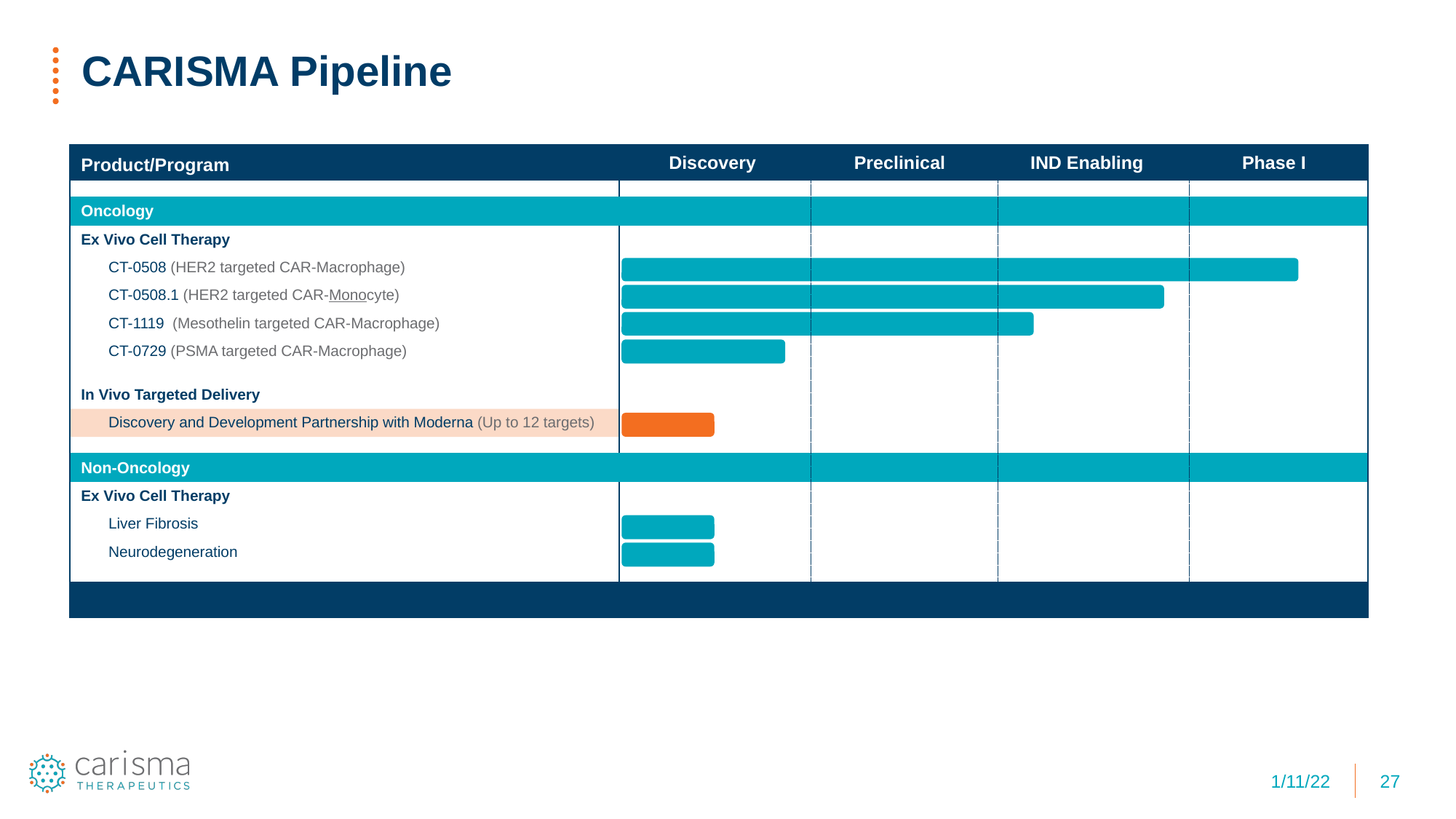

# CARISMA Pipeline
| Product/Program | Discovery | Preclinical | IND Enabling | Phase I |
| --- | --- | --- | --- | --- |
|  |  |  |  |  |
| Oncology |  |  |  |  |
| Ex Vivo Cell Therapy |  |  |  |  |
| CT-0508 (HER2 targeted CAR-Macrophage) |  |  |  |  |
| CT-0508.1 (HER2 targeted CAR-Monocyte) |  |  |  |  |
| CT-1119 (Mesothelin targeted CAR-Macrophage) |  |  |  |  |
| CT-0729 (PSMA targeted CAR-Macrophage) |  |  |  |  |
|  |  |  |  |  |
| In Vivo Targeted Delivery |  |  |  |  |
| Discovery and Development Partnership with Moderna (Up to 12 targets) |  |  |  |  |
|  |  |  |  |  |
| Non-Oncology |  |  |  |  |
| Ex Vivo Cell Therapy |  |  |  |  |
| Liver Fibrosis |  |  |  |  |
| Neurodegeneration |  |  |  |  |
|  |  |  |  |  |
|  |  |  |  |  |

1/11/22
27